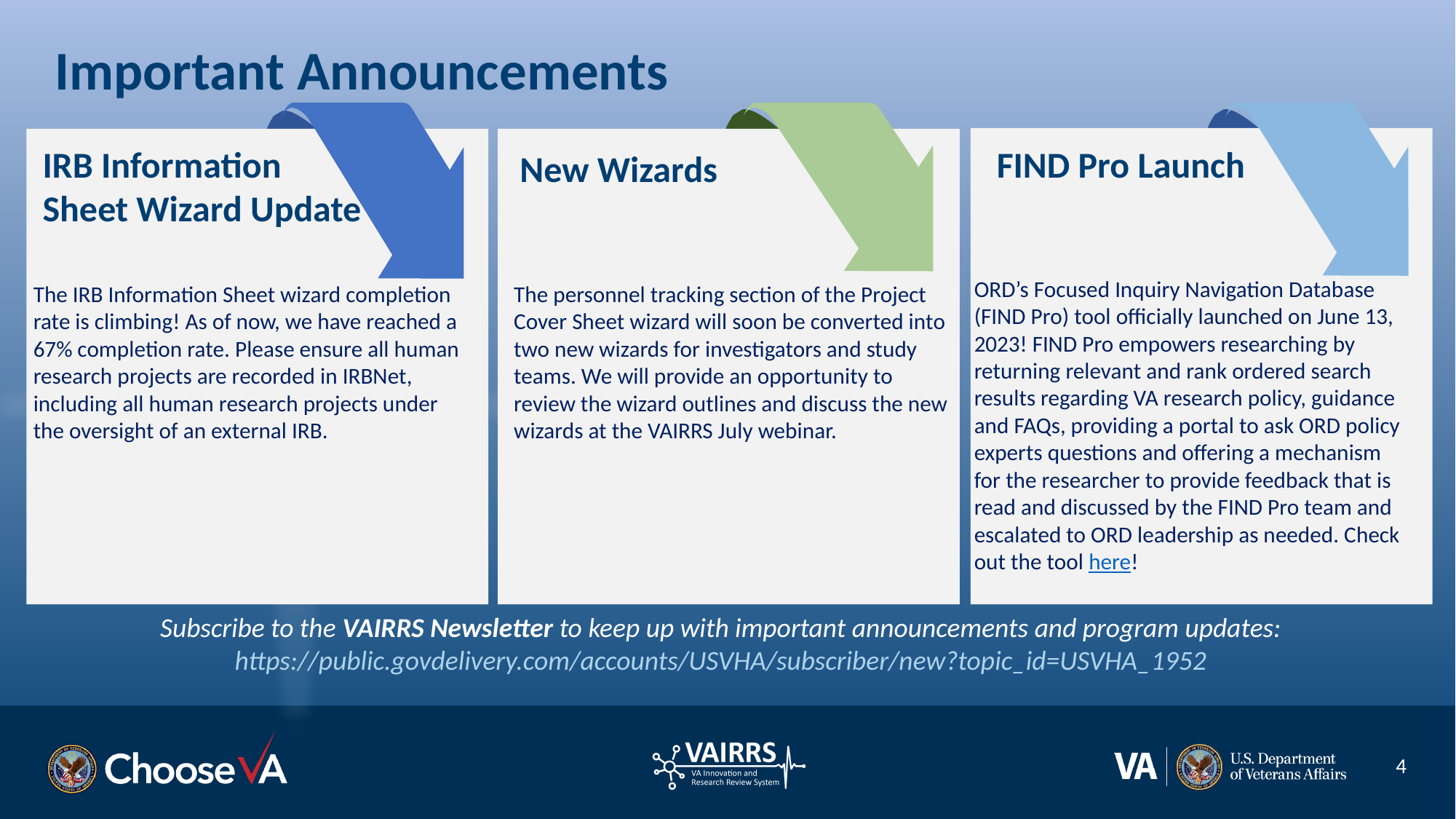

# Important Announcements

IRB Information Sheet Wizard Update

New Wizards

FIND Pro Launch
The IRB Information Sheet wizard completion rate is climbing! As of now, we have reached a 67% completion rate. Please ensure all human research projects are recorded in IRBNet, including all human research projects under the oversight of an external IRB.
The personnel tracking section of the Project Cover Sheet wizard will soon be converted into two new wizards for investigators and study teams. We will provide an opportunity to review the wizard outlines and discuss the new wizards at the VAIRRS July webinar.
ORD’s Focused Inquiry Navigation Database (FIND Pro) tool officially launched on June 13, 2023! FIND Pro empowers researching by returning relevant and rank ordered search results regarding VA research policy, guidance and FAQs, providing a portal to ask ORD policy experts questions and offering a mechanism for the researcher to provide feedback that is read and discussed by the FIND Pro team and escalated to ORD leadership as needed. Check out the tool here!

Subscribe to the VAIRRS Newsletter to keep up with important announcements and program updates: https://public.govdelivery.com/accounts/USVHA/subscriber/new?topic_id=USVHA_1952